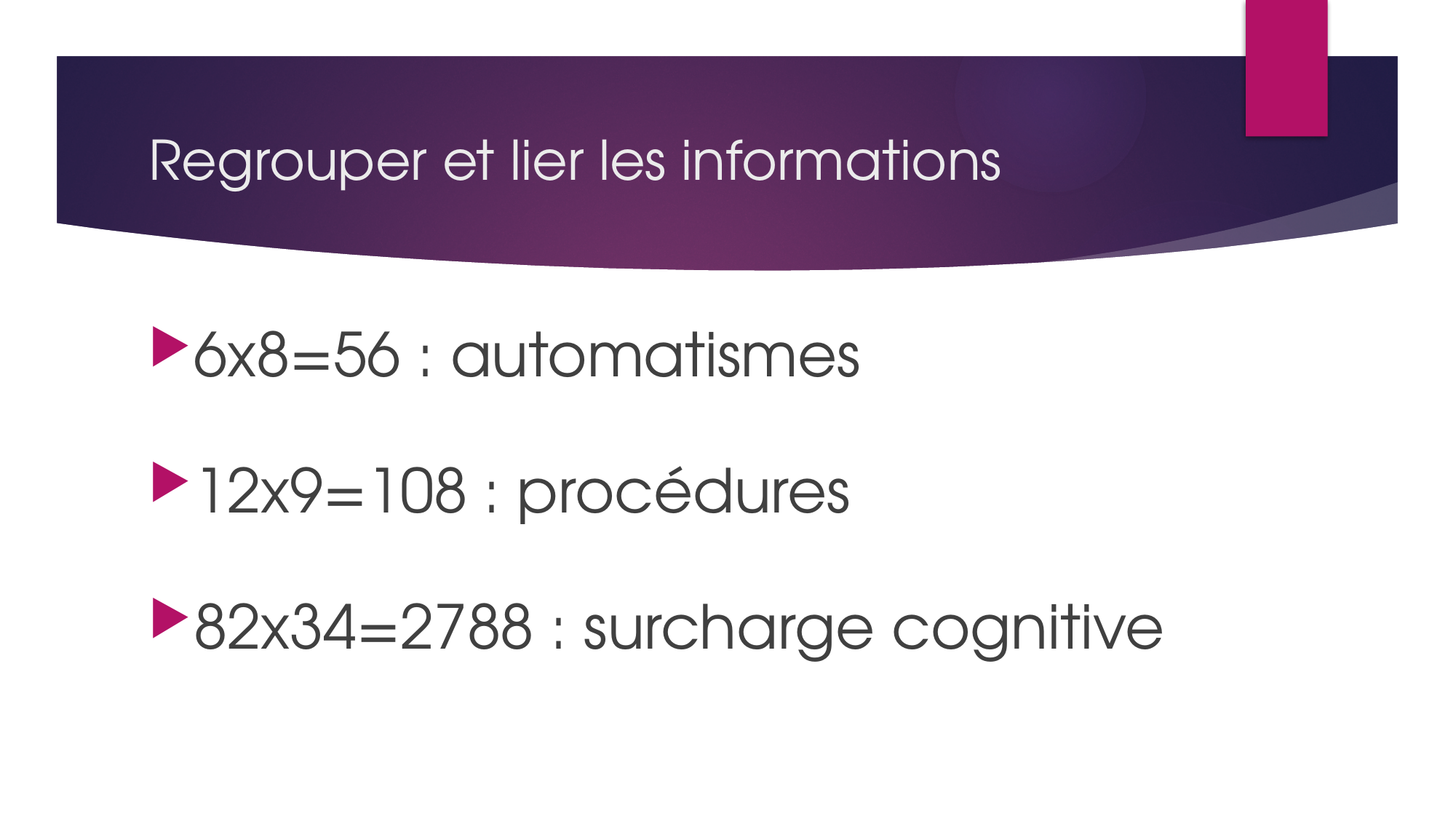

# Regrouper et lier les informations
6x8=56 : automatismes

12x9=108 : procédures

82x34=2788 : surcharge cognitive